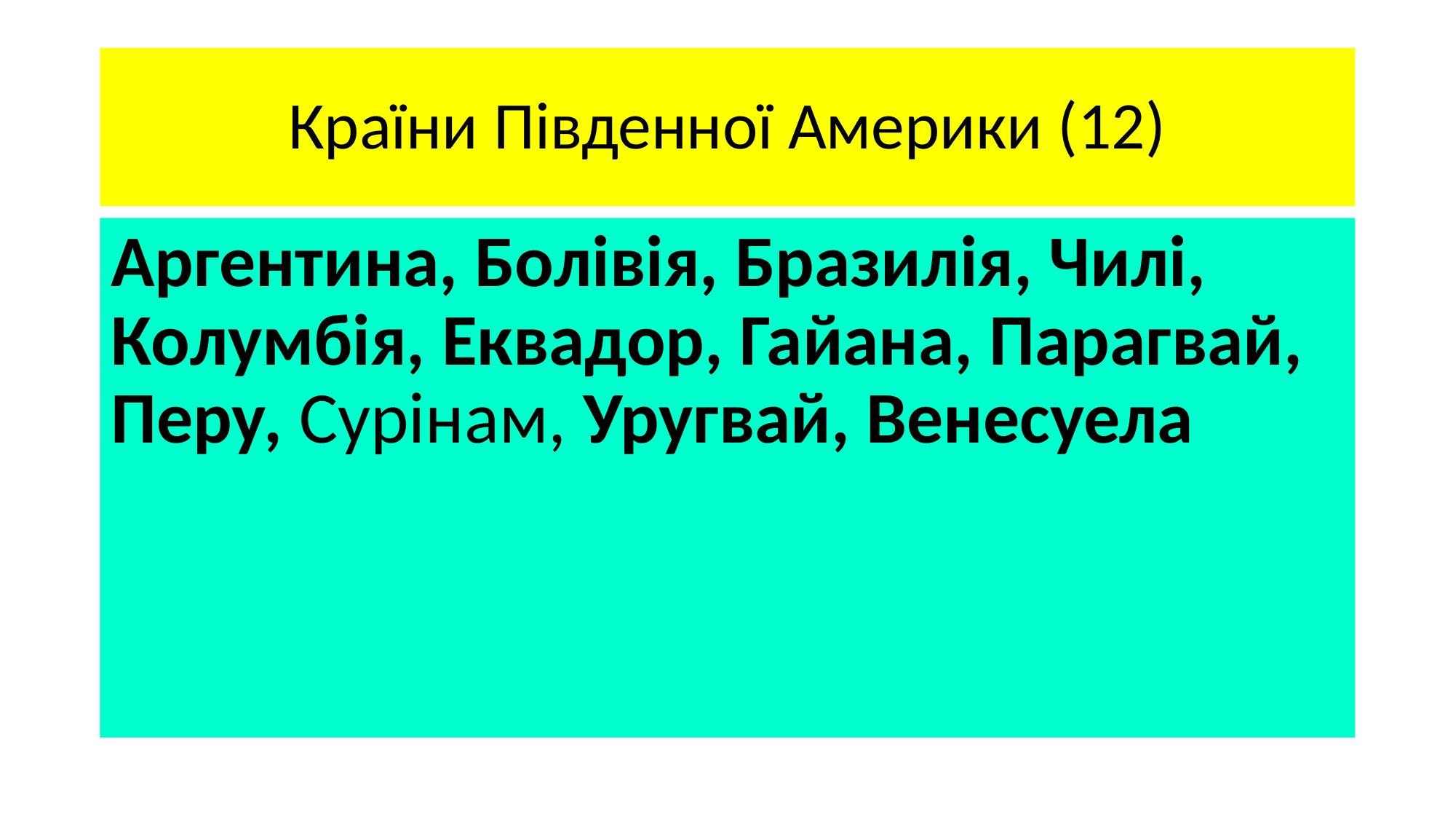

# Країни Південної Америки (12)
Аргентина, Болівія, Бразилія, Чилі, Колумбія, Еквадор, Гайана, Парагвай, Перу, Сурінам, Уругвай, Венесуела